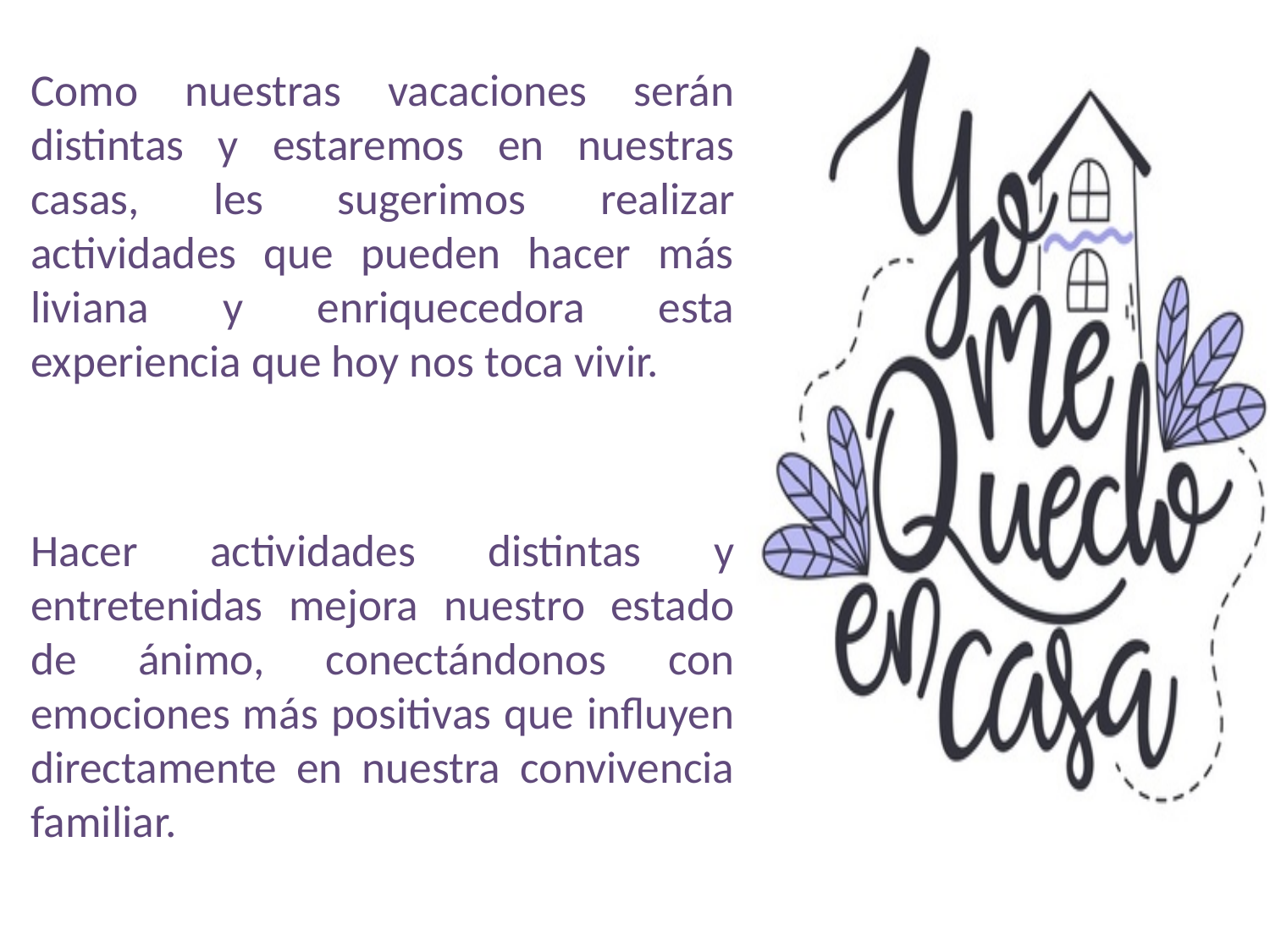

Como nuestras vacaciones serán distintas y estaremos en nuestras casas, les sugerimos realizar actividades que pueden hacer más liviana y enriquecedora esta experiencia que hoy nos toca vivir.

Hacer actividades distintas y entretenidas mejora nuestro estado de ánimo, conectándonos con emociones más positivas que influyen directamente en nuestra convivencia familiar.